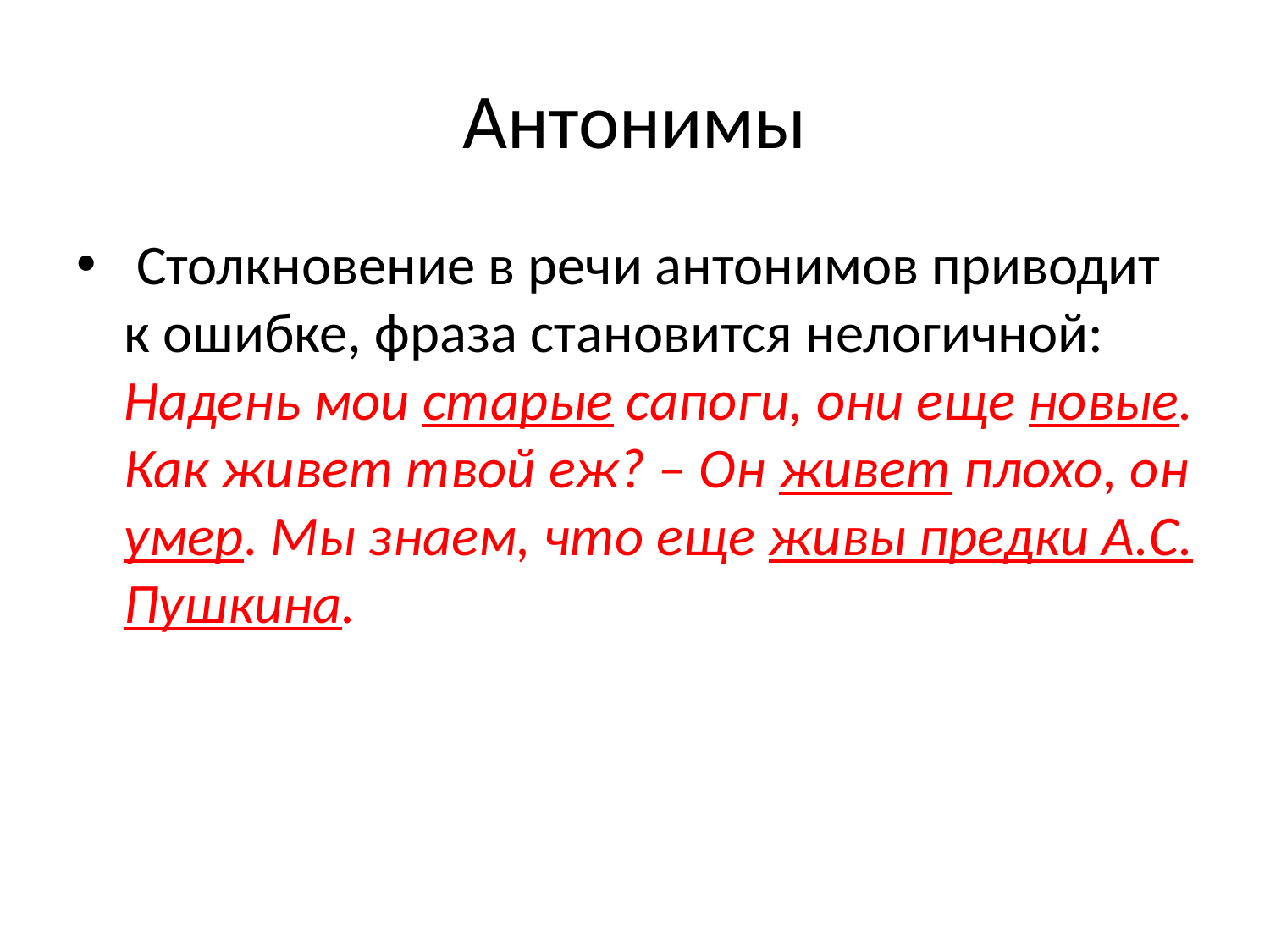

# Антонимы
 Столкновение в речи антонимов приводит к ошибке, фраза становится нелогичной: Надень мои старые сапоги, они еще новые. Как живет твой еж? – Он живет плохо, он умер. Мы знаем, что еще живы предки А.С. Пушкина.